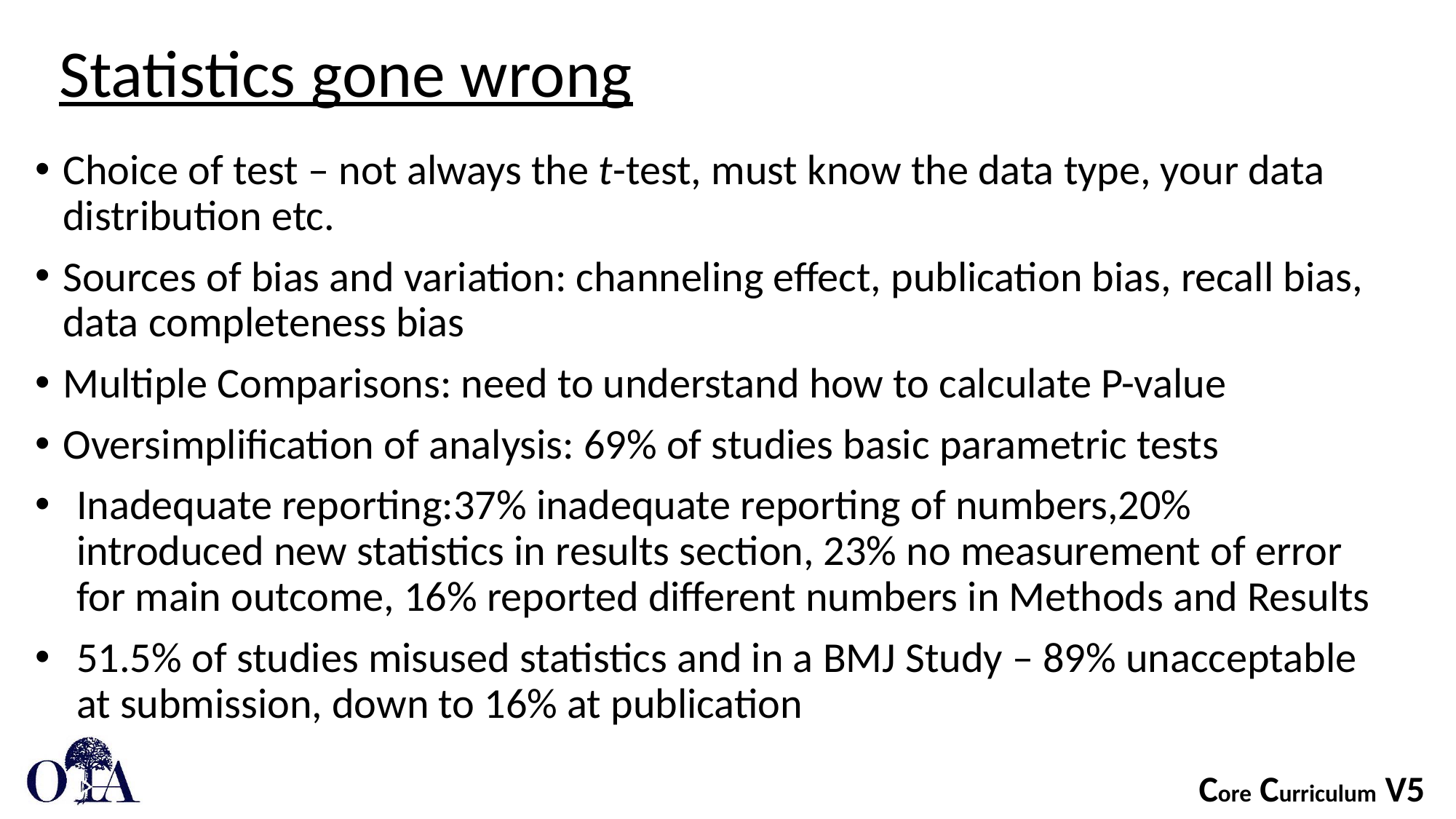

# Statistics gone wrong
Choice of test – not always the t-test, must know the data type, your data distribution etc.
Sources of bias and variation: channeling effect, publication bias, recall bias, data completeness bias
Multiple Comparisons: need to understand how to calculate P-value
Oversimplification of analysis: 69% of studies basic parametric tests
Inadequate reporting:37% inadequate reporting of numbers,20% introduced new statistics in results section, 23% no measurement of error for main outcome, 16% reported different numbers in Methods and Results
51.5% of studies misused statistics and in a BMJ Study – 89% unacceptable at submission, down to 16% at publication